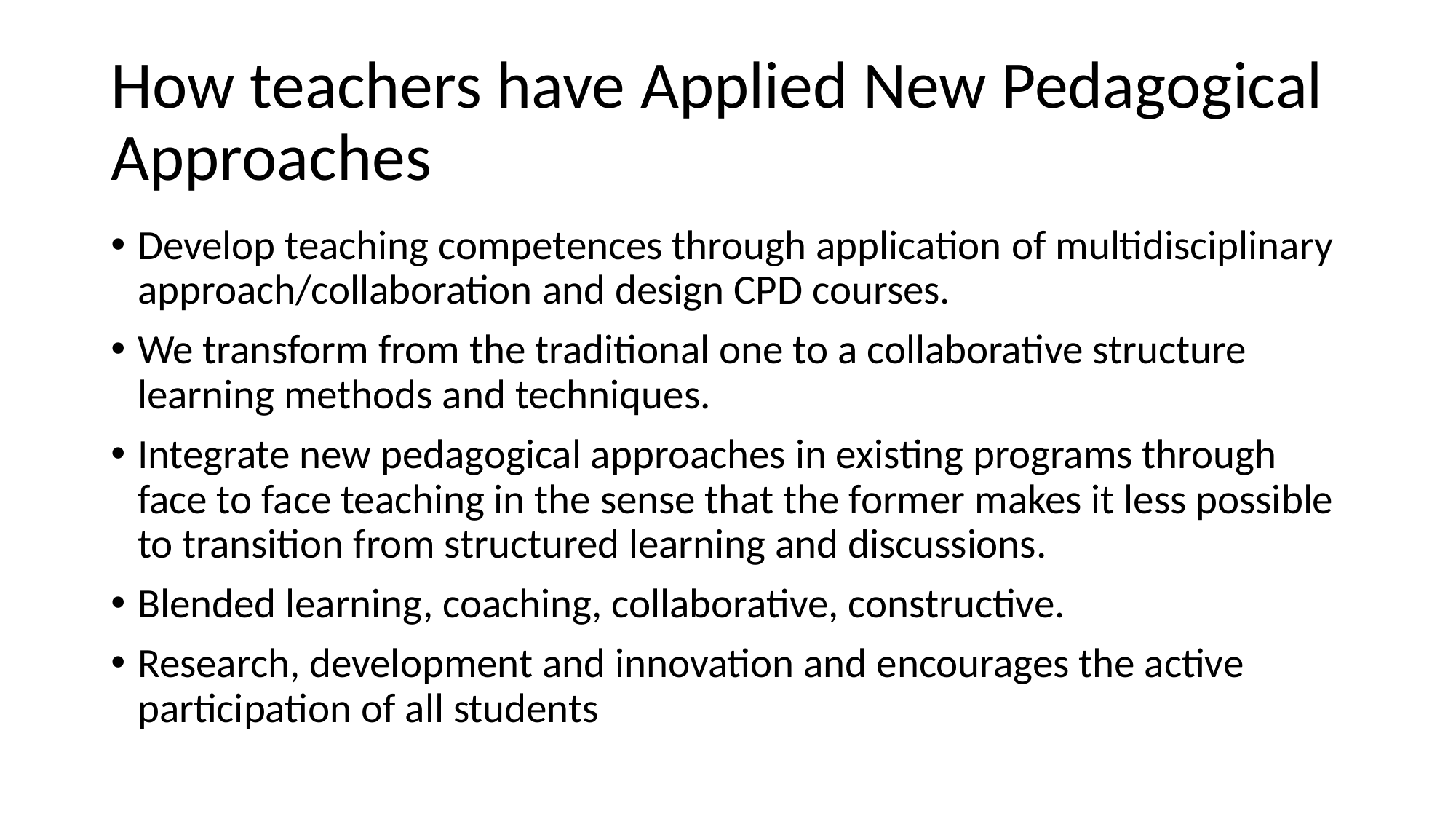

# How teachers have Applied New Pedagogical Approaches
Develop teaching competences through application of multidisciplinary approach/collaboration and design CPD courses.
We transform from the traditional one to a collaborative structure learning methods and techniques.
Integrate new pedagogical approaches in existing programs through face to face teaching in the sense that the former makes it less possible to transition from structured learning and discussions.
Blended learning, coaching, collaborative, constructive.
Research, development and innovation and encourages the active participation of all students